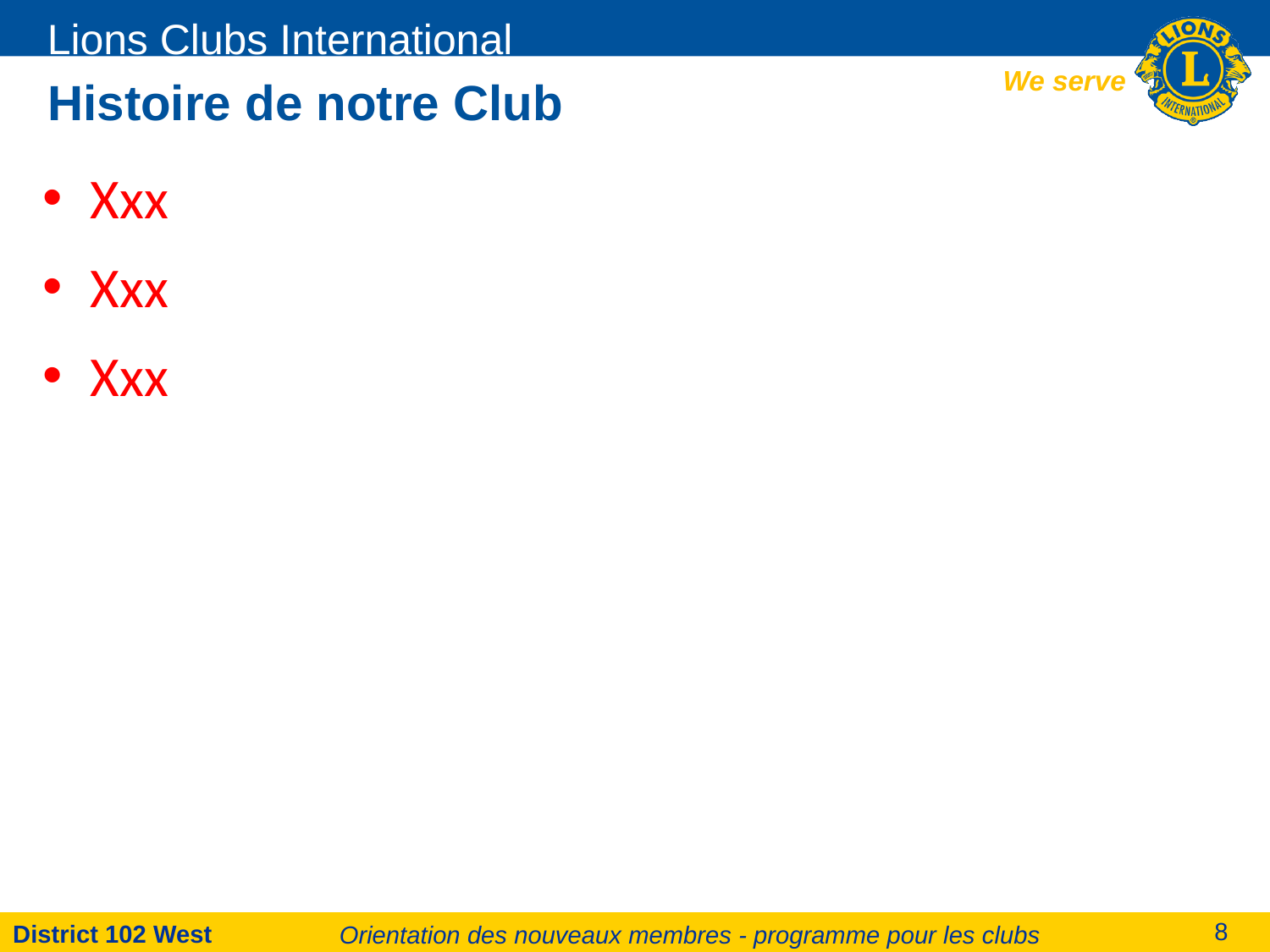

# Histoire de notre Club
Xxx
Xxx
Xxx

Orientation des nouveaux membres - programme pour les clubs
8